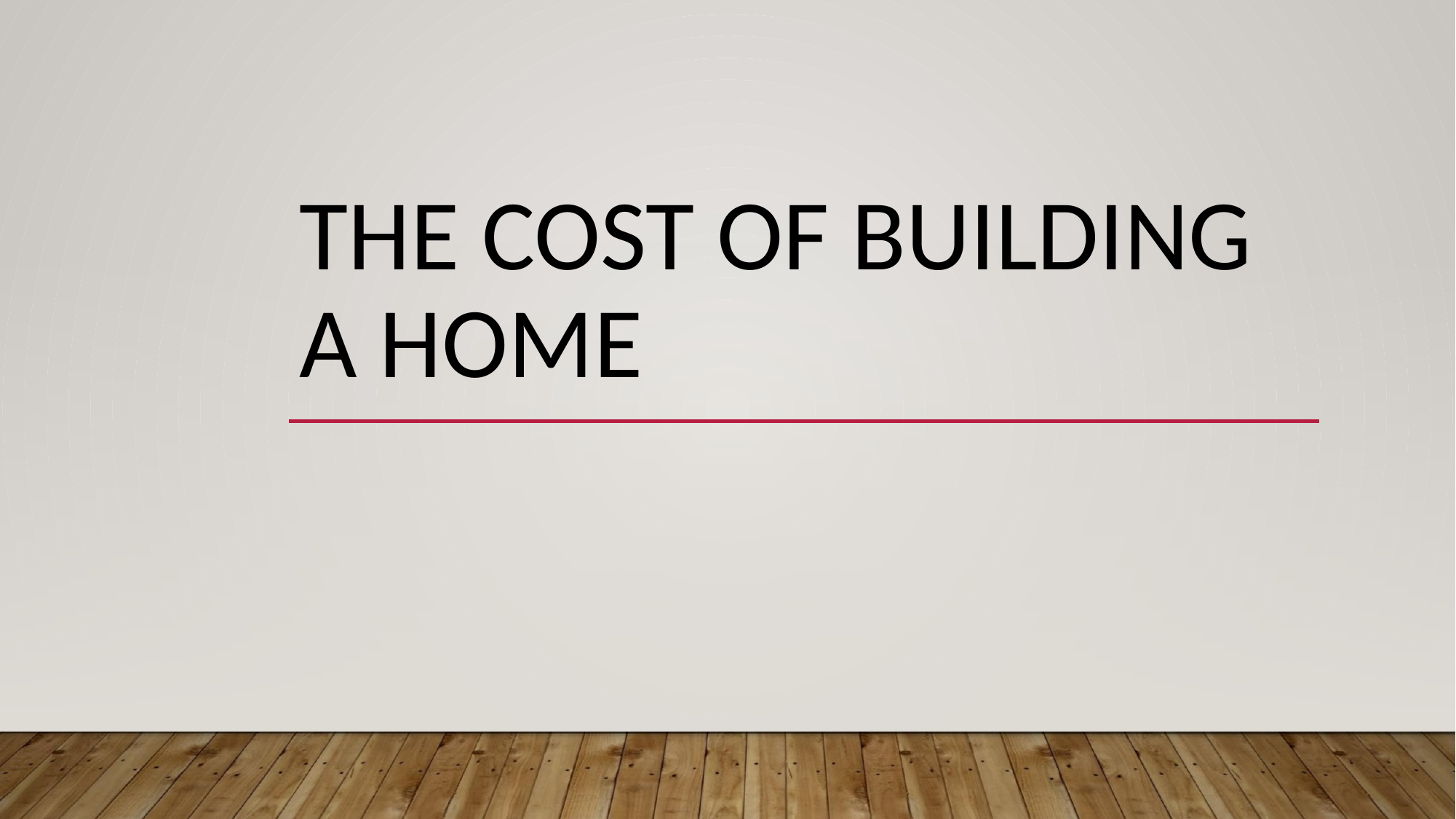

# THE COST OF BUILDING A HOME